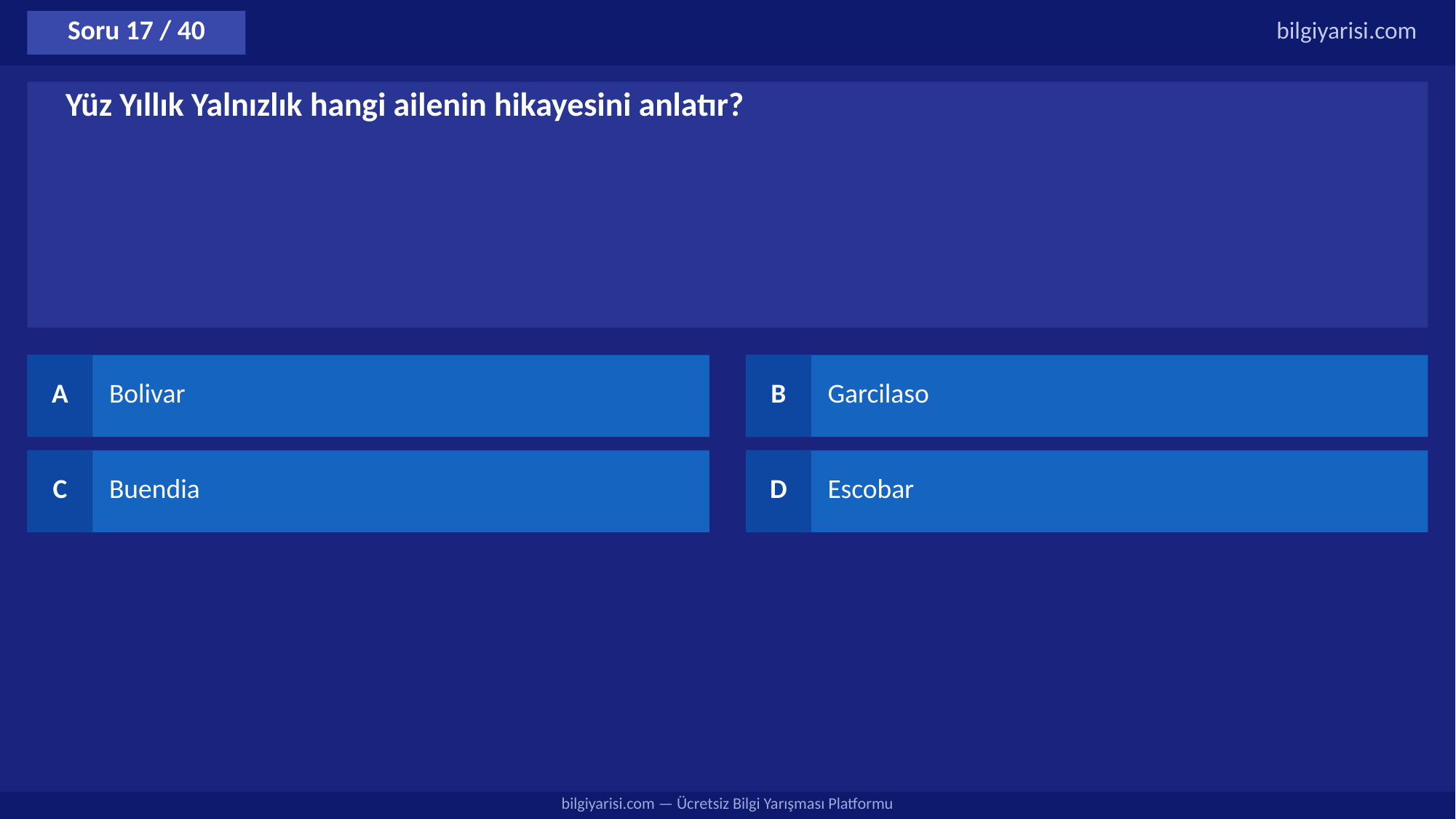

Soru 17 / 40
bilgiyarisi.com

Yüz Yıllık Yalnızlık hangi ailenin hikayesini anlatır?

A
Bolivar

B
Garcilaso

C
Buendia

D
Escobar
bilgiyarisi.com — Ücretsiz Bilgi Yarışması Platformu